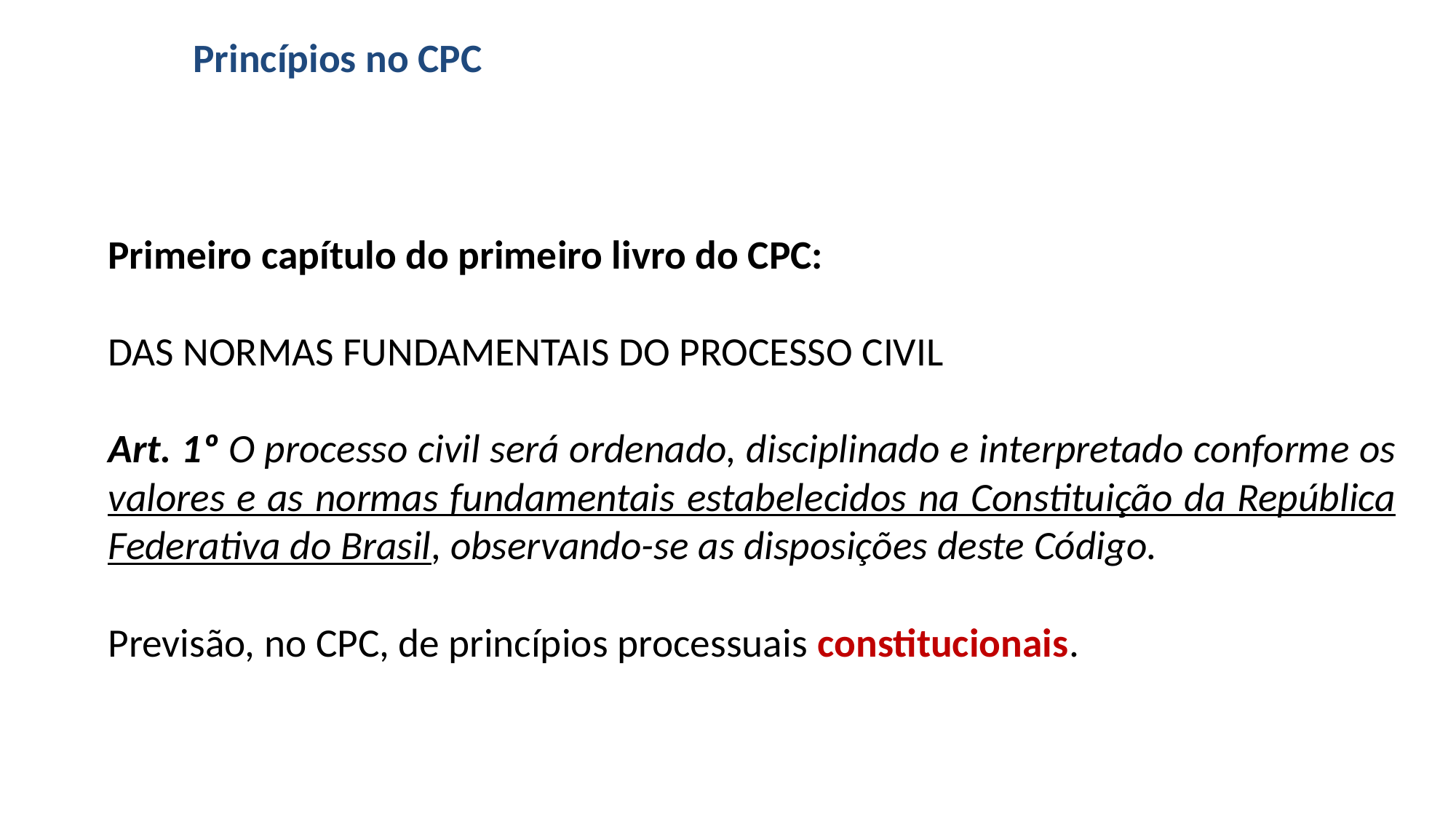

# Princípios no CPC
Primeiro capítulo do primeiro livro do CPC:

DAS NORMAS FUNDAMENTAIS DO PROCESSO CIVIL

Art. 1º O processo civil será ordenado, disciplinado e interpretado conforme os valores e as normas fundamentais estabelecidos na Constituição da República Federativa do Brasil, observando-se as disposições deste Código.
Previsão, no CPC, de princípios processuais constitucionais.